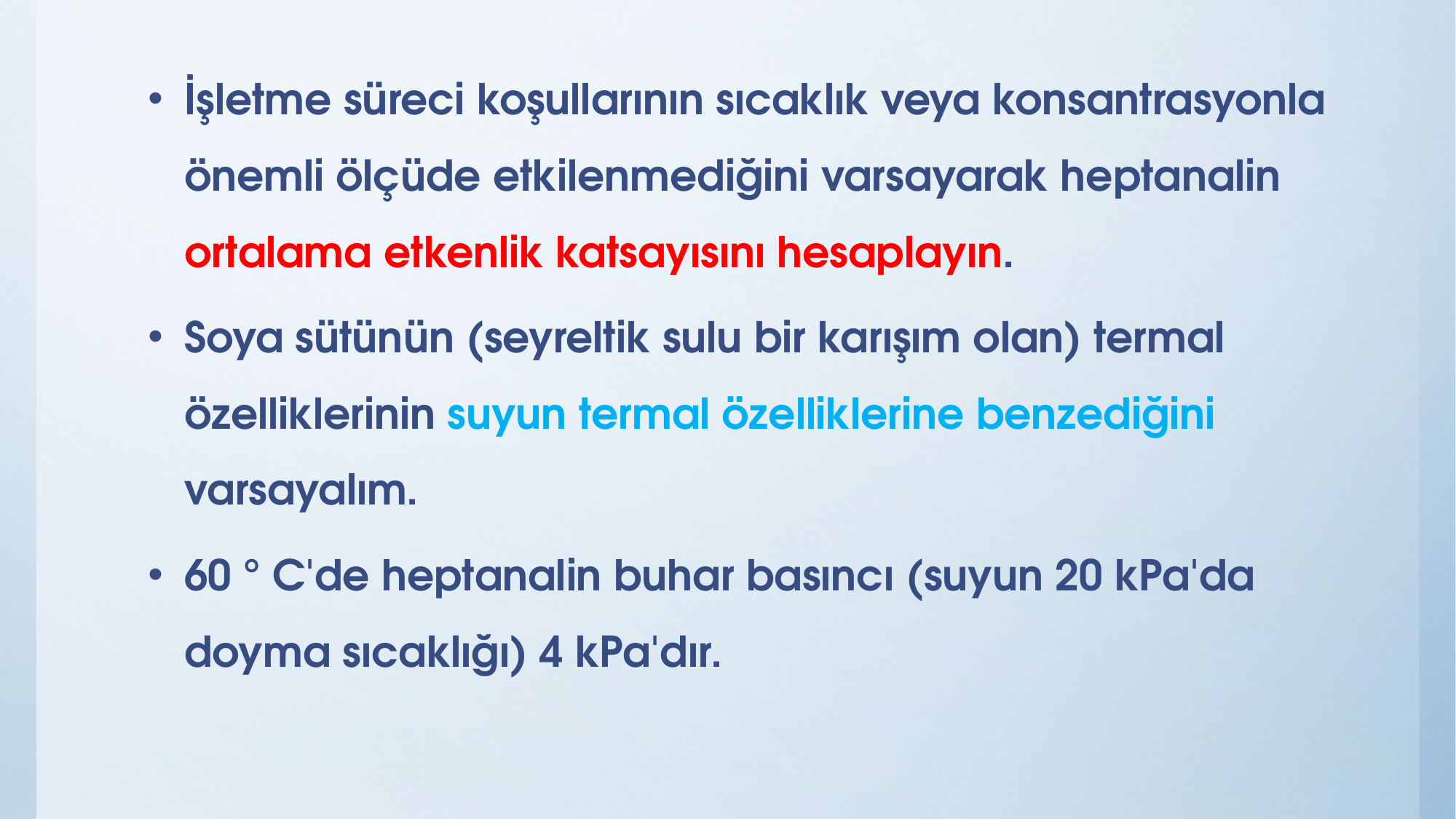

İşletme süreci koşullarının sıcaklık veya konsantrasyonla önemli ölçüde etkilenmediğini varsayarak heptanalin ortalama etkenlik katsayısını hesaplayın.
Soya sütünün (seyreltik sulu bir karışım olan) termal özelliklerinin suyun termal özelliklerine benzediğini varsayalım.
60 ° C'de heptanalin buhar basıncı (suyun 20 kPa'da doyma sıcaklığı) 4 kPa'dır.